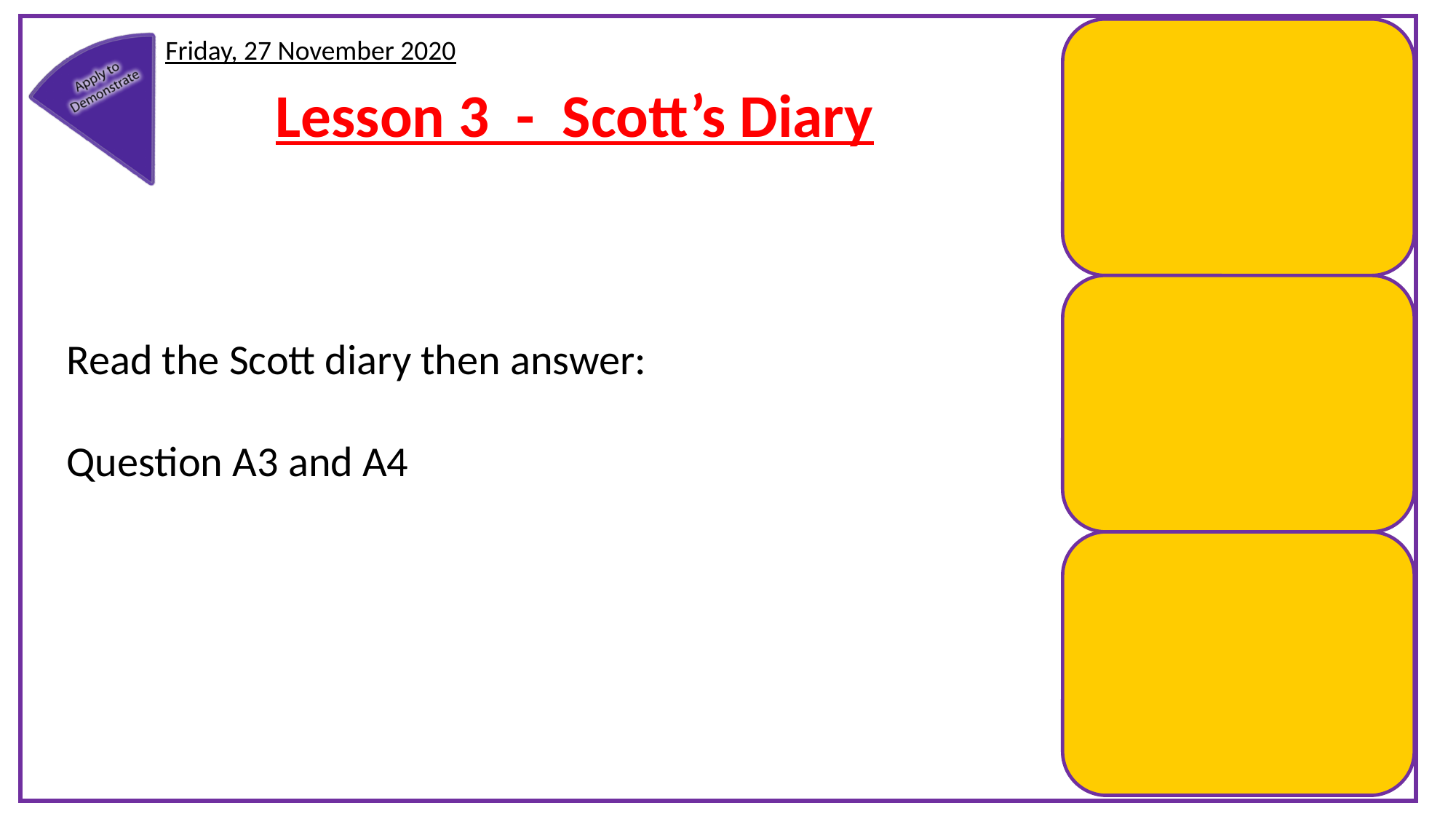

Friday, 27 November 2020
Lesson 3  -  Scott’s Diary

Read the Scott diary then answer:

Question A3 and A4